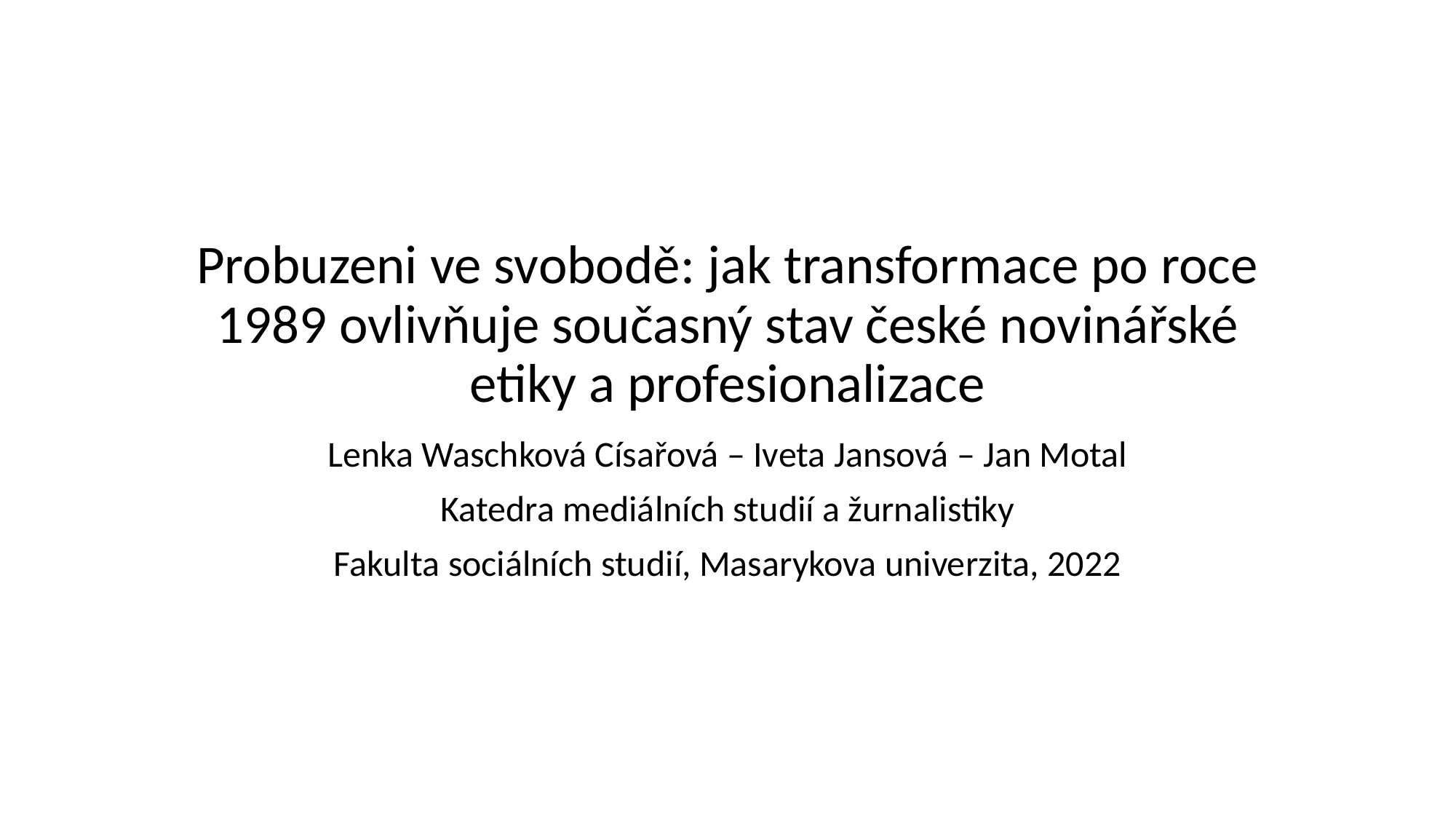

# Probuzeni ve svobodě: jak transformace po roce 1989 ovlivňuje současný stav české novinářské etiky a profesionalizace
Lenka Waschková Císařová – Iveta Jansová – Jan Motal
Katedra mediálních studií a žurnalistiky
Fakulta sociálních studií, Masarykova univerzita, 2022